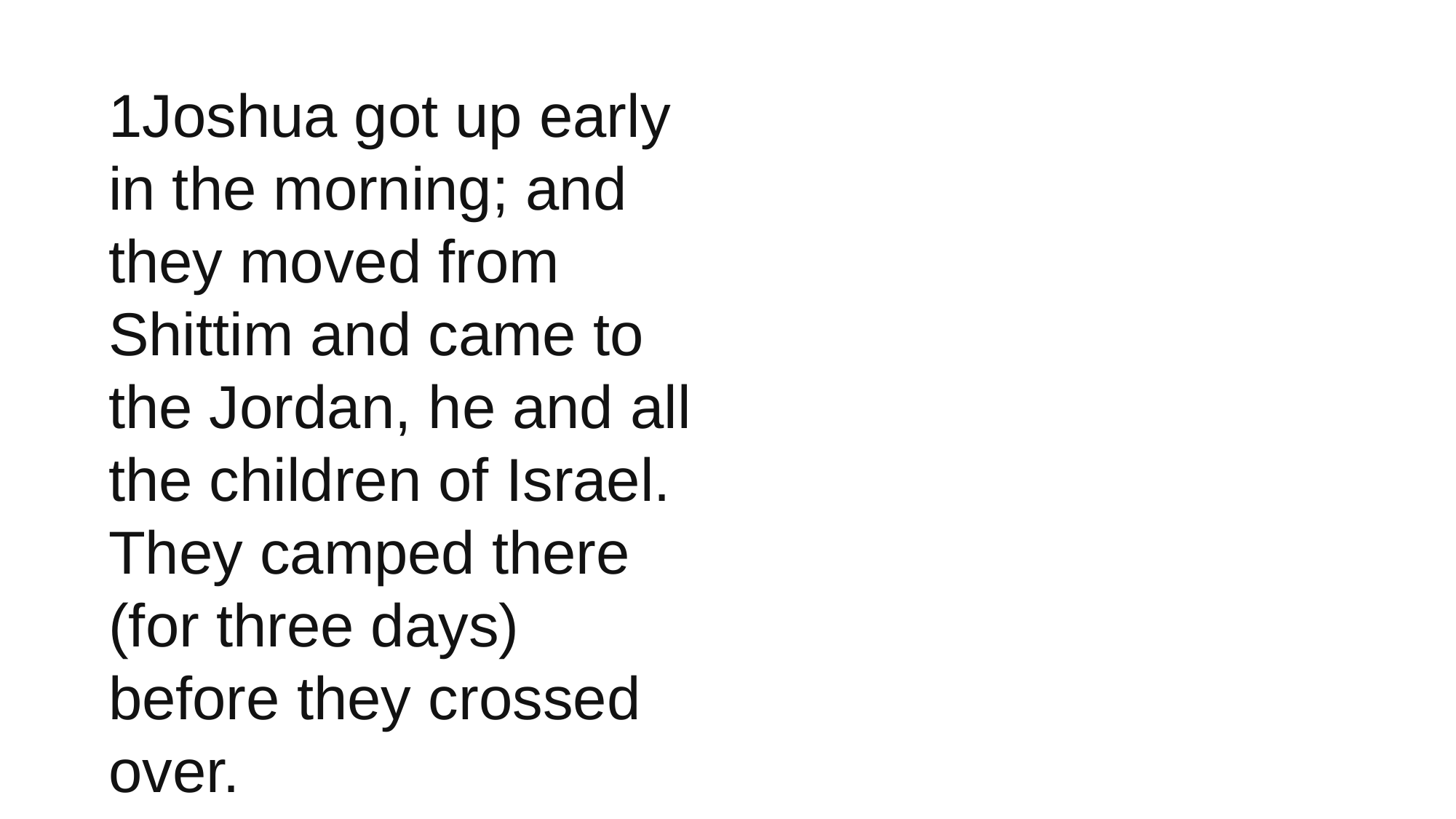

1Joshua got up early in the morning; and they moved from Shittim and came to the Jordan, he and all the children of Israel. They camped there (for three days) before they crossed over.